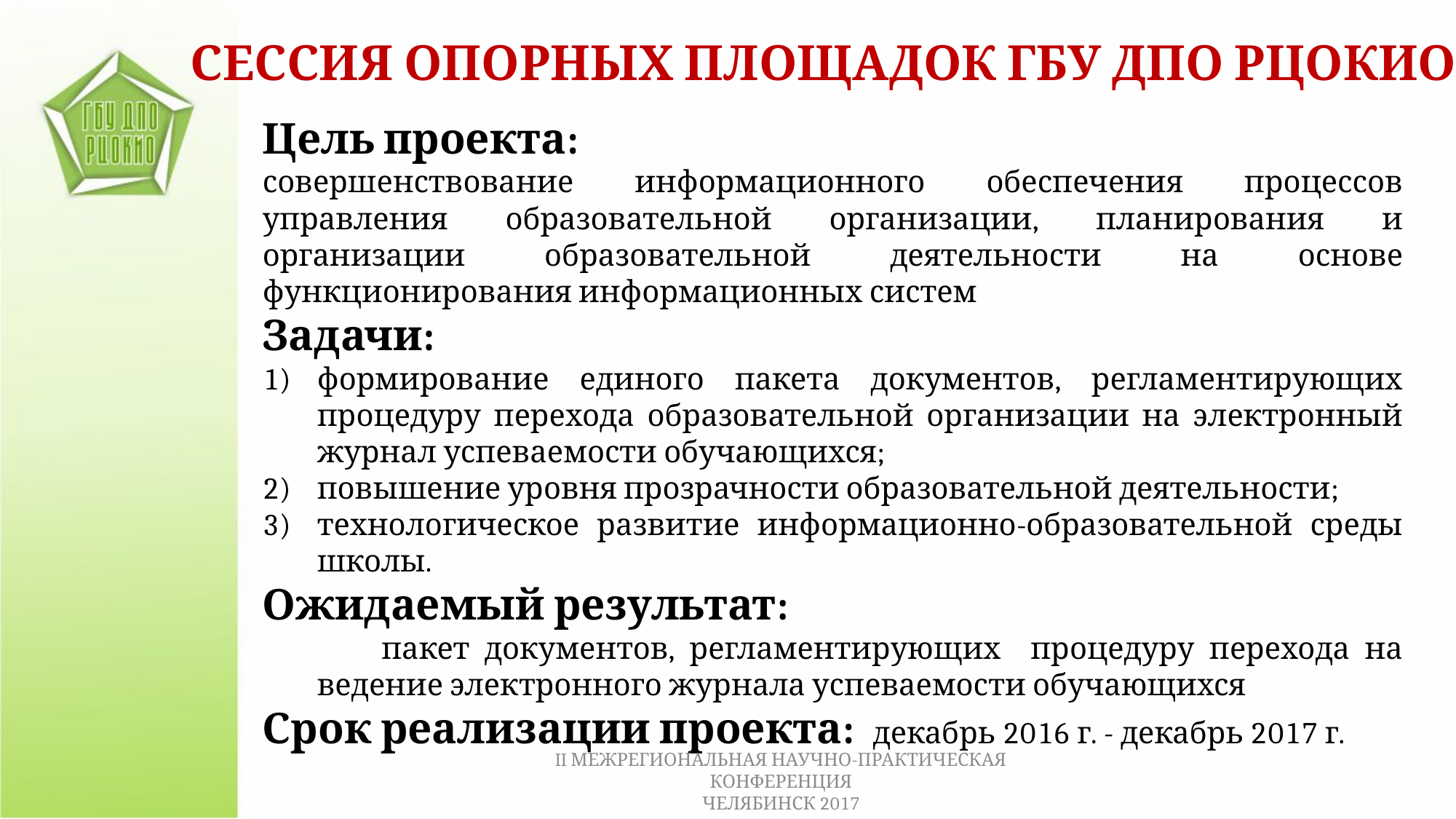

СЕССИЯ ОПОРНЫХ ПЛОЩАДОК ГБУ ДПО РЦОКИО
Цель проекта:
совершенствование информационного обеспечения процессов управления образовательной организации, планирования и организации образовательной деятельности на основе функционирования информационных систем
Задачи:
формирование единого пакета документов, регламентирующих процедуру перехода образовательной организации на электронный журнал успеваемости обучающихся;
повышение уровня прозрачности образовательной деятельности;
технологическое развитие информационно-образовательной среды школы.
Ожидаемый результат:
        пакет документов, регламентирующих  процедуру перехода на ведение электронного журнала успеваемости обучающихся
Срок реализации проекта:  декабрь 2016 г. - декабрь 2017 г.

II МЕЖРЕГИОНАЛЬНАЯ НАУЧНО-ПРАКТИЧЕСКАЯ КОНФЕРЕНЦИЯ
ЧЕЛЯБИНСК 2017